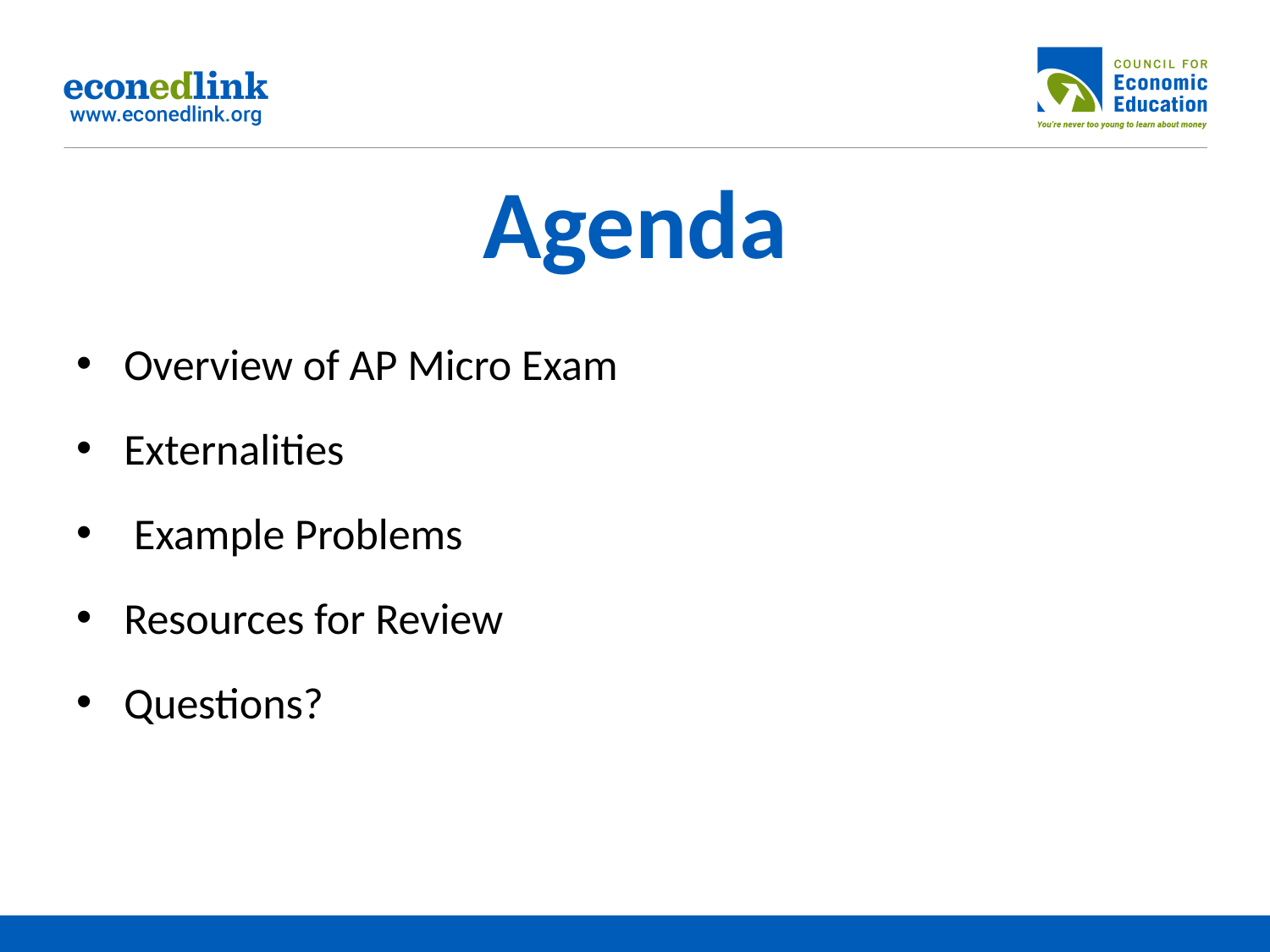

# Agenda
Overview of AP Micro Exam
Externalities
 Example Problems
Resources for Review
Questions?